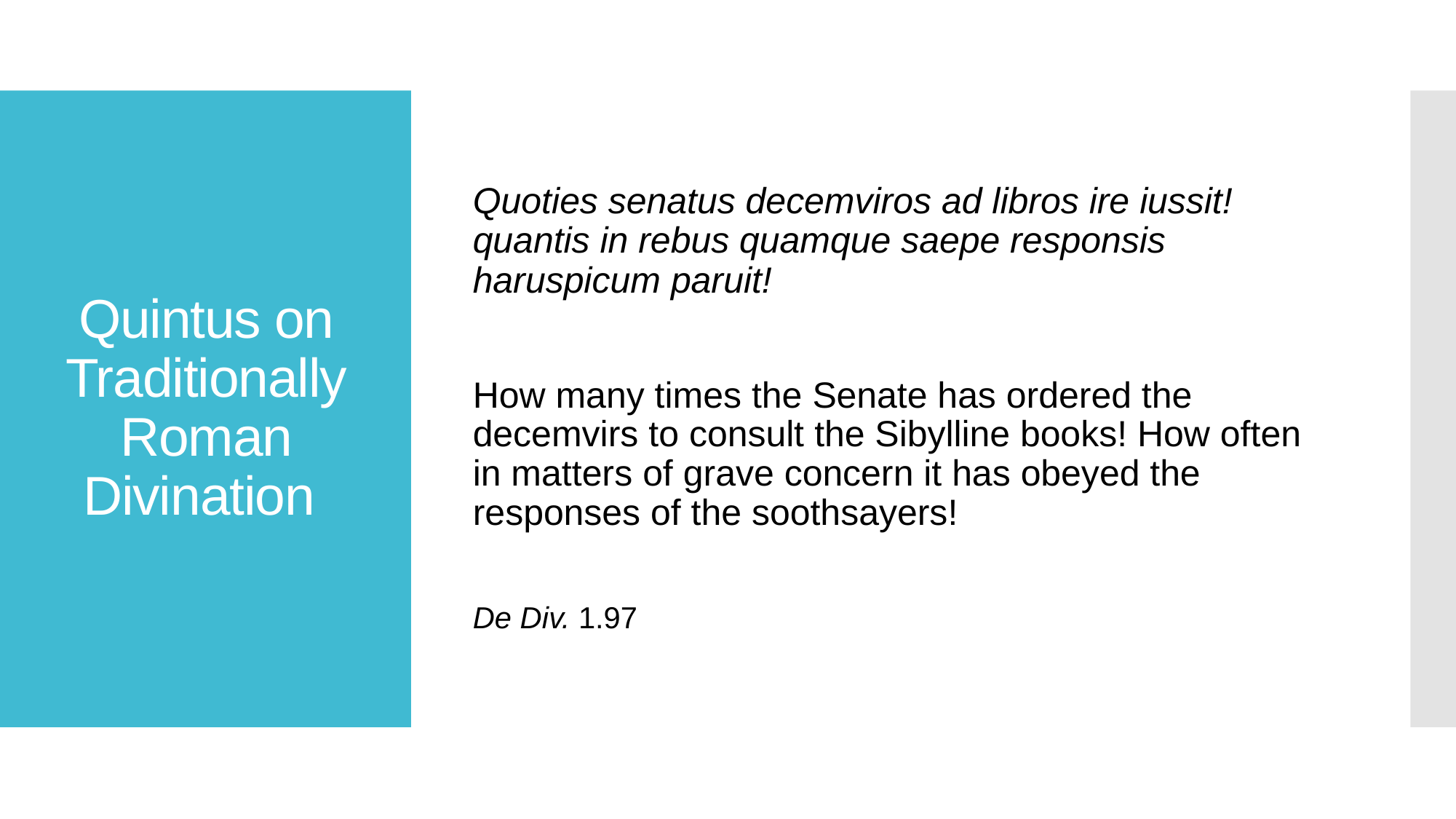

Quoties senatus decemviros ad libros ire iussit! quantis in rebus quamque saepe responsis haruspicum paruit!

How many times the Senate has ordered the decemvirs to consult the Sibylline books! How often in matters of grave concern it has obeyed the responses of the soothsayers!

De Div. 1.97
# Quintus on Traditionally Roman Divination